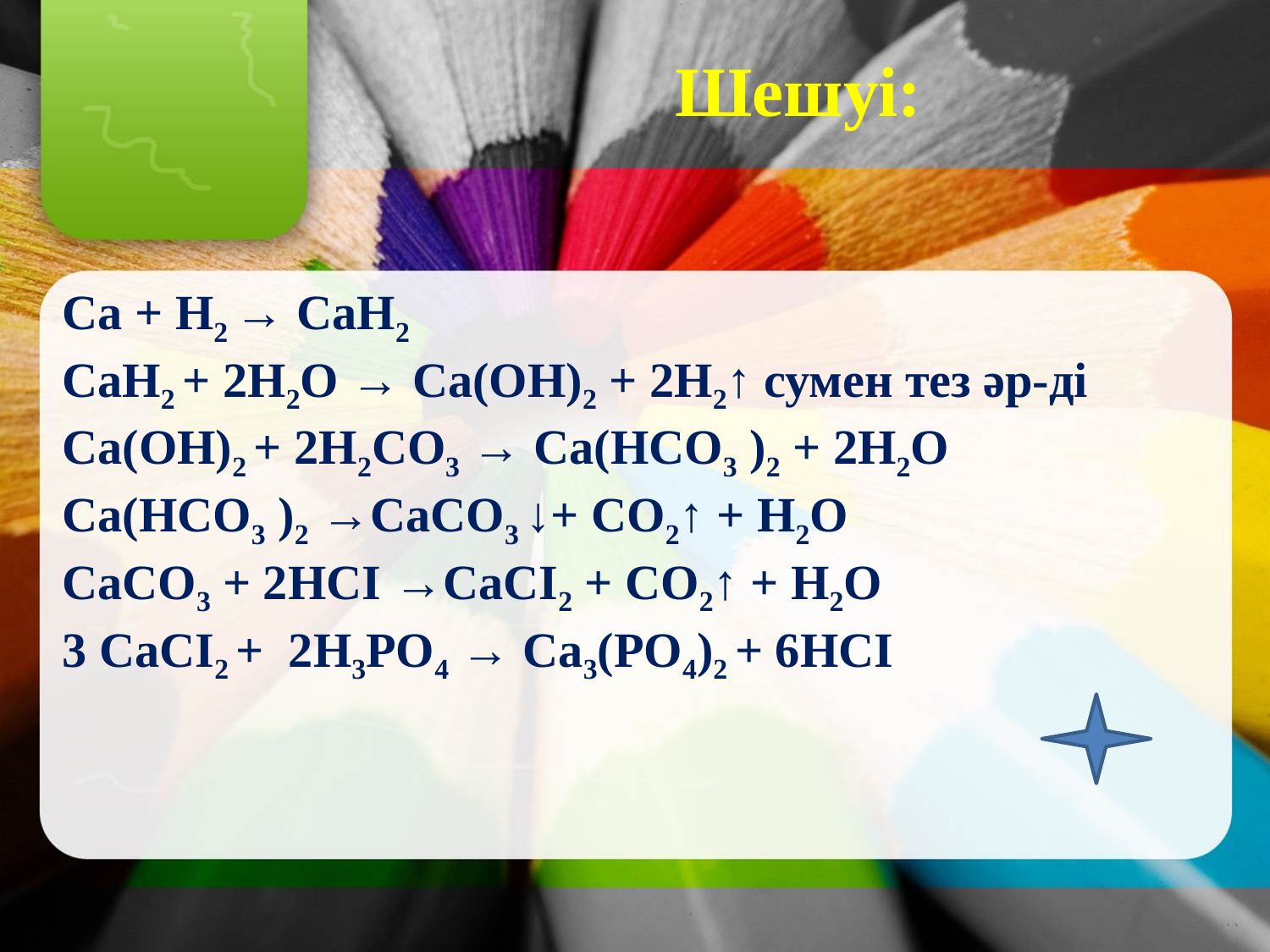

Шешуі:

Ca + H2 → CaH2
CaH2 + 2H2O → Ca(OH)2 + 2H2↑ сумен тез әр-ді
Ca(OH)2 + 2H2СO3 → Ca(HCO3 )2 + 2H2O
Ca(HCO3 )2 →СaСO3 ↓+ CO2↑ + H2O
СaСO3 + 2HCI →СaСI2 + CO2↑ + H2O
3 СaСI2 +  2Н3PО4 → Ca3(PО4)2 + 6HCI